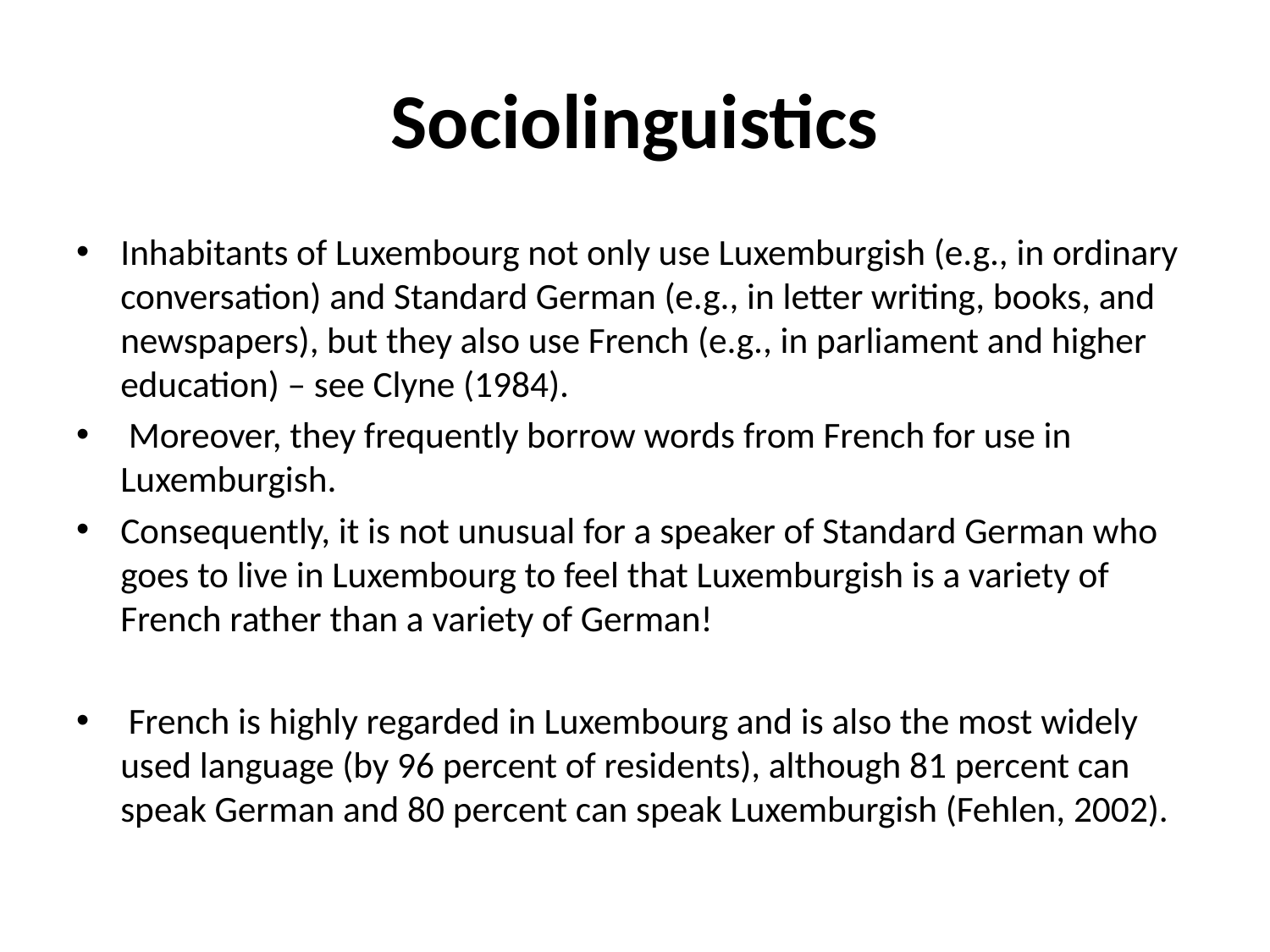

# Sociolinguistics
Inhabitants of Luxembourg not only use Luxemburgish (e.g., in ordinary conversation) and Standard German (e.g., in letter writing, books, and newspapers), but they also use French (e.g., in parliament and higher education) – see Clyne (1984).
 Moreover, they frequently borrow words from French for use in Luxemburgish.
Consequently, it is not unusual for a speaker of Standard German who goes to live in Luxembourg to feel that Luxemburgish is a variety of French rather than a variety of German!

 French is highly regarded in Luxembourg and is also the most widely used language (by 96 percent of residents), although 81 percent can speak German and 80 percent can speak Luxemburgish (Fehlen, 2002).